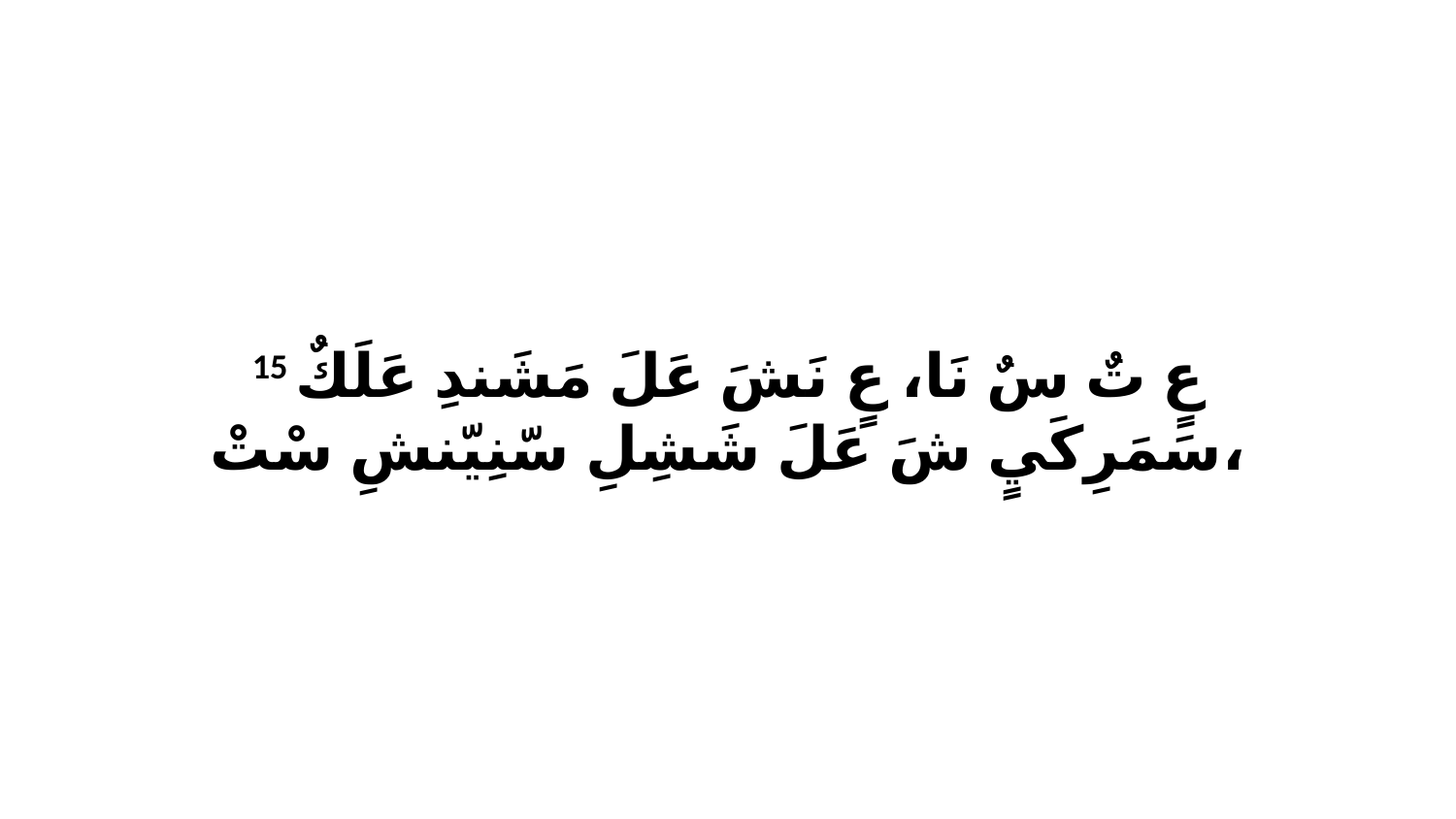

15 عٍ تٌ سٌ نَا، عٍ نَشَ عَلَ مَشَندِ عَلَكٌ سَمَرِكَيٍ شَ عَلَ شَشِلِ سّنِيّنشِ سْتْ،